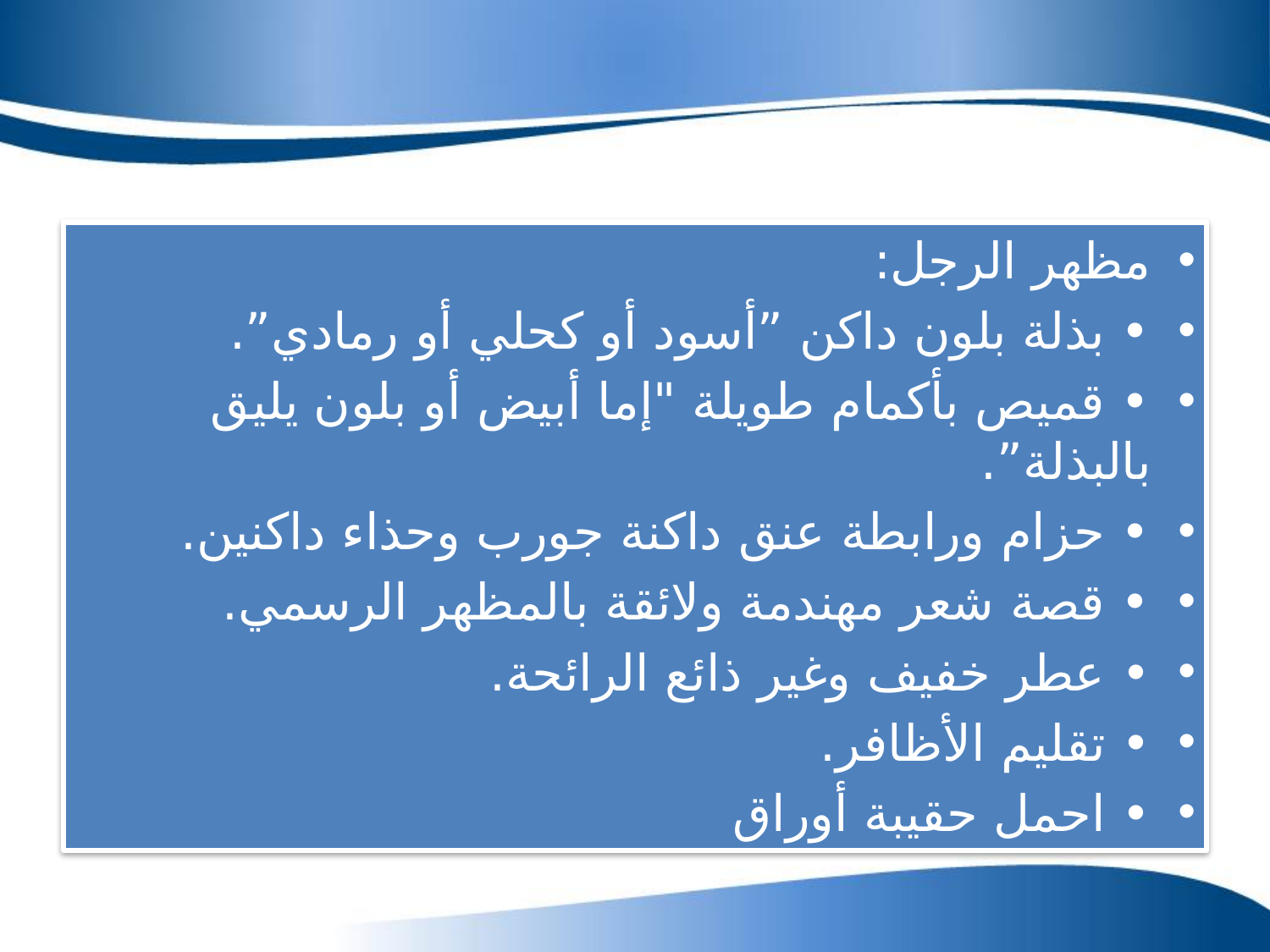

مظهر الرجل:
• بذلة بلون داكن ”أسود أو كحلي أو رمادي”.
• قميص بأكمام طويلة "إما أبيض أو بلون يليق بالبذلة”.
• حزام ورابطة عنق داكنة جورب وحذاء داكنين.
• قصة شعر مهندمة ولائقة بالمظهر الرسمي.
• عطر خفيف وغير ذائع الرائحة.
• تقليم الأظافر.
• احمل حقيبة أوراق